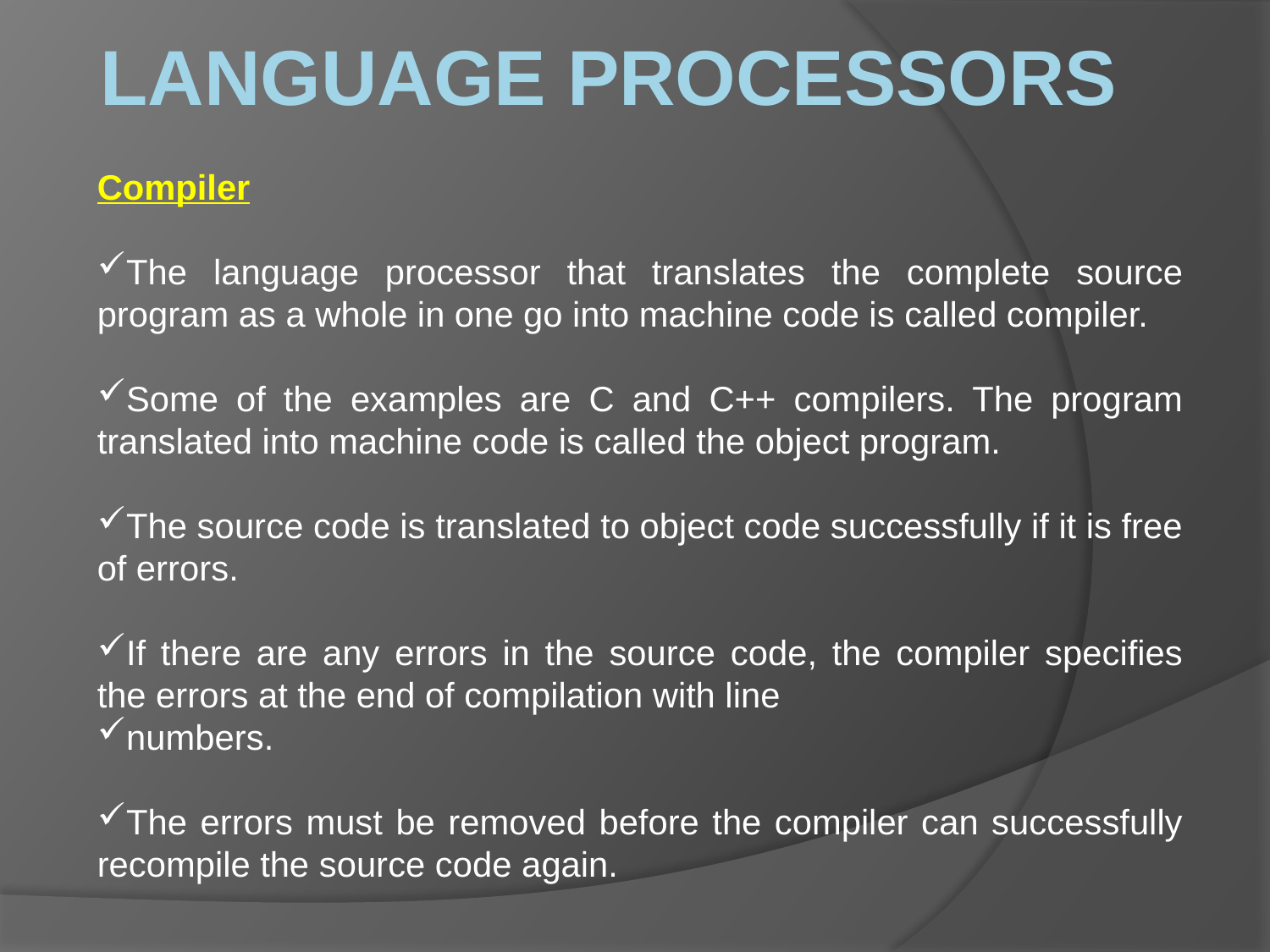

# Language Processors
Compiler

The language processor that translates the complete source program as a whole in one go into machine code is called compiler.

Some of the examples are C and C++ compilers. The program translated into machine code is called the object program.

The source code is translated to object code successfully if it is free of errors.

If there are any errors in the source code, the compiler specifies the errors at the end of compilation with line
numbers.

The errors must be removed before the compiler can successfully recompile the source code again.